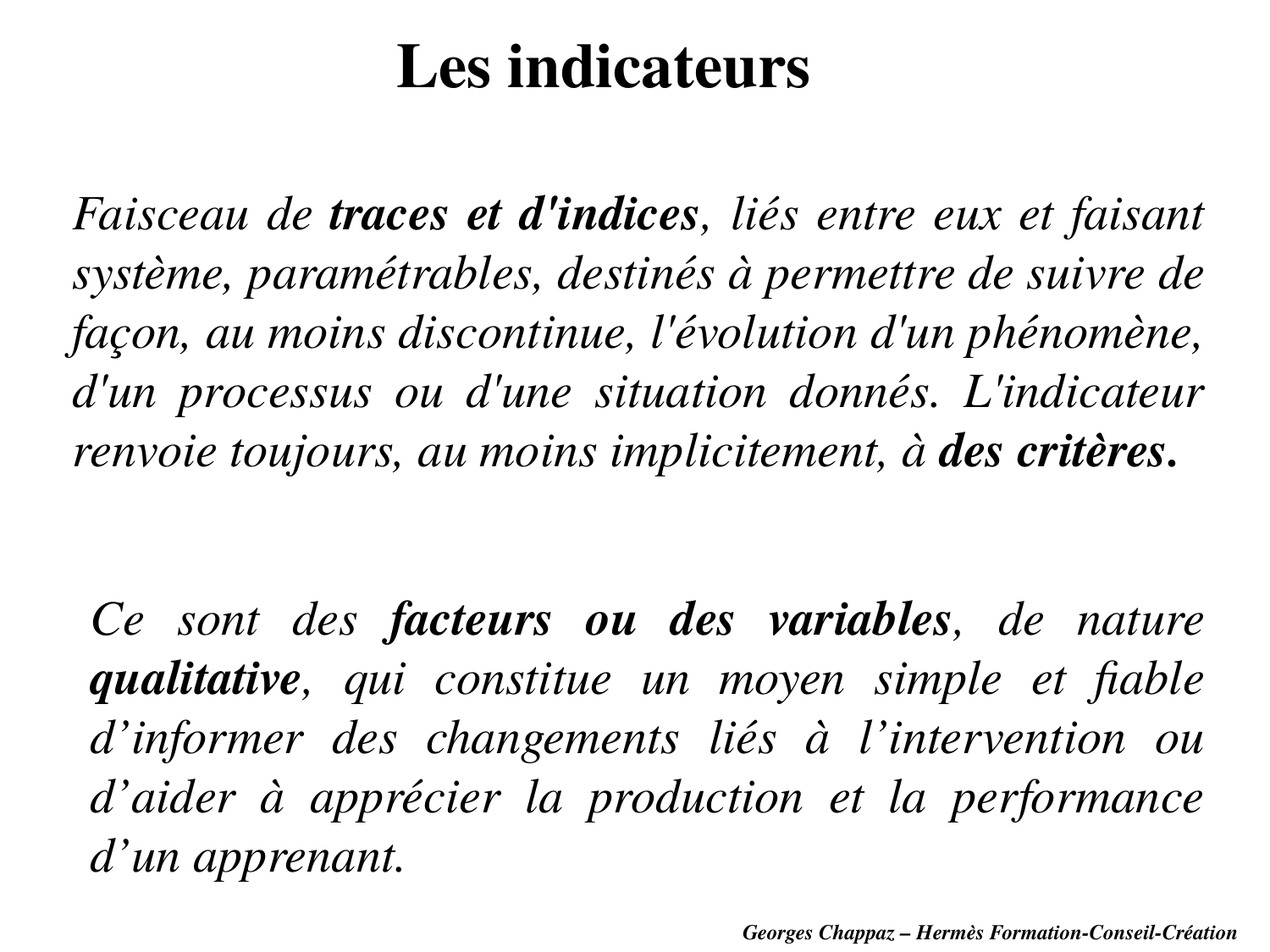

Les indicateurs
Faisceau de traces et d'indices, liés entre eux et faisant système, paramétrables, destinés à permettre de suivre de façon, au moins discontinue, l'évolution d'un phénomène, d'un processus ou d'une situation donnés. L'indicateur renvoie toujours, au moins implicitement, à des critères.
Ce sont des facteurs ou des variables, de nature qualitative, qui constitue un moyen simple et fiable d’informer des changements liés à l’intervention ou d’aider à apprécier la production et la performance d’un apprenant.
Georges Chappaz – Hermès Formation-Conseil-Création